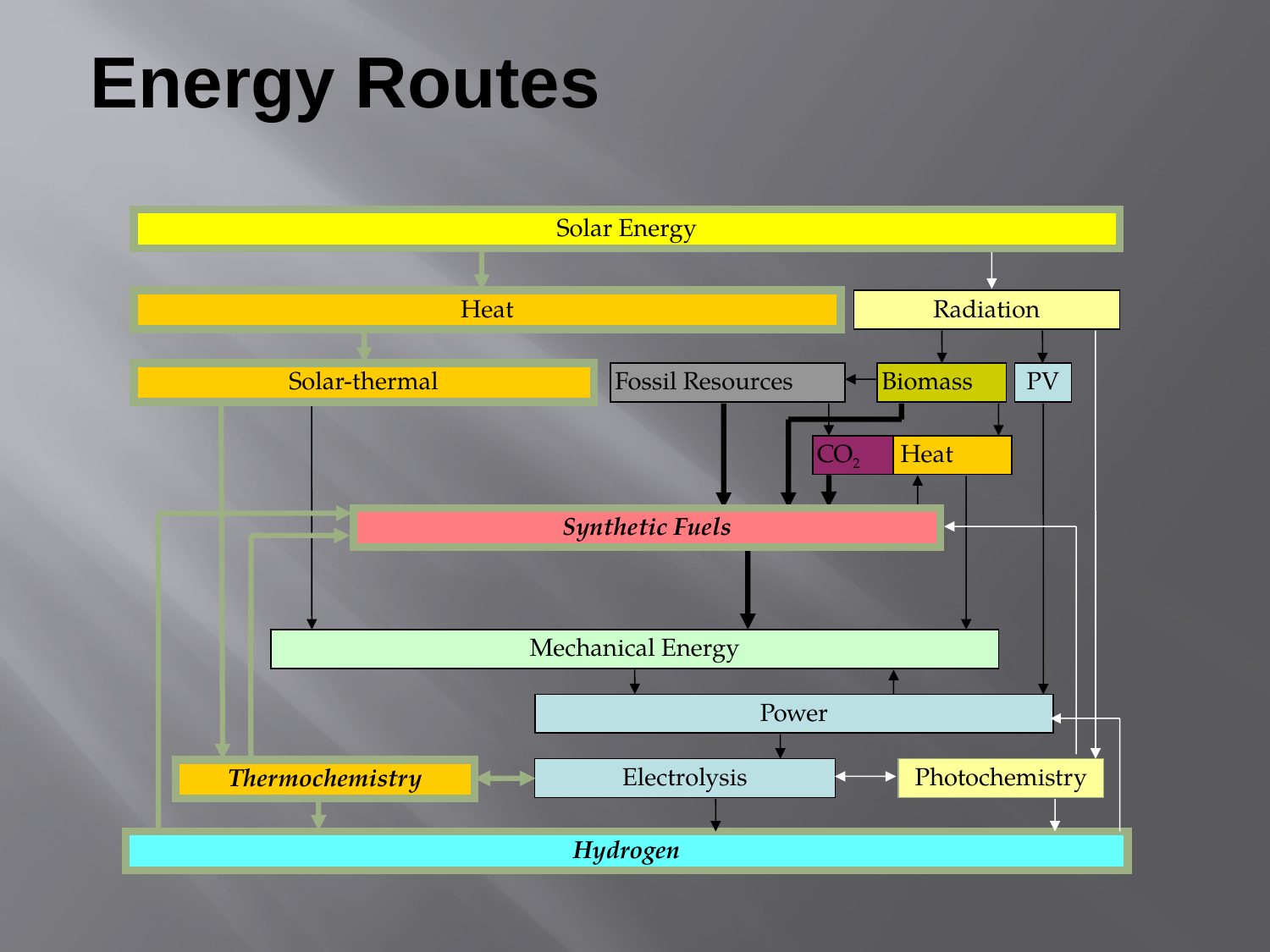

# Energy Routes

Solar Energy

Heat
Radiation

Solar-thermal
Fossil Resources
Biomass
PV

CO2
       Heat

Synthetic Fuels

Mechanical Energy

Power

Electrolysis
Photochemistry
Thermochemistry

Hydrogen